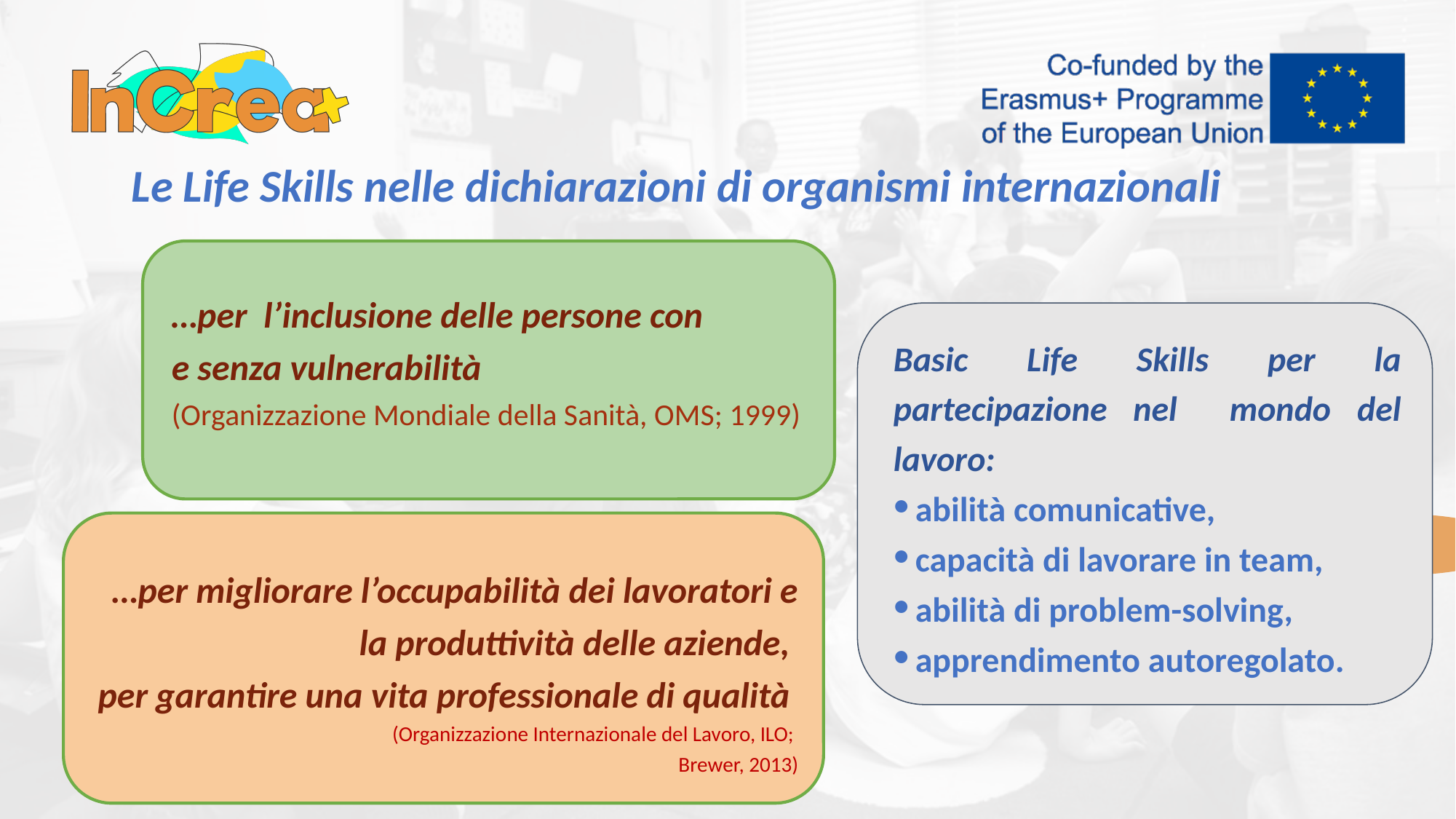

Le Life Skills nelle dichiarazioni di organismi internazionali
…per  l’inclusione delle persone con
e senza vulnerabilità
(Organizzazione Mondiale della Sanità, OMS; 1999)

Basic Life Skills per la partecipazione nel  mondo del lavoro:
abilità comunicative,
capacità di lavorare in team,
abilità di problem-solving,
apprendimento autoregolato.

…per migliorare l’occupabilità dei lavoratori e la produttività delle aziende,
per garantire una vita professionale di qualità
(Organizzazione Internazionale del Lavoro, ILO;
Brewer, 2013)